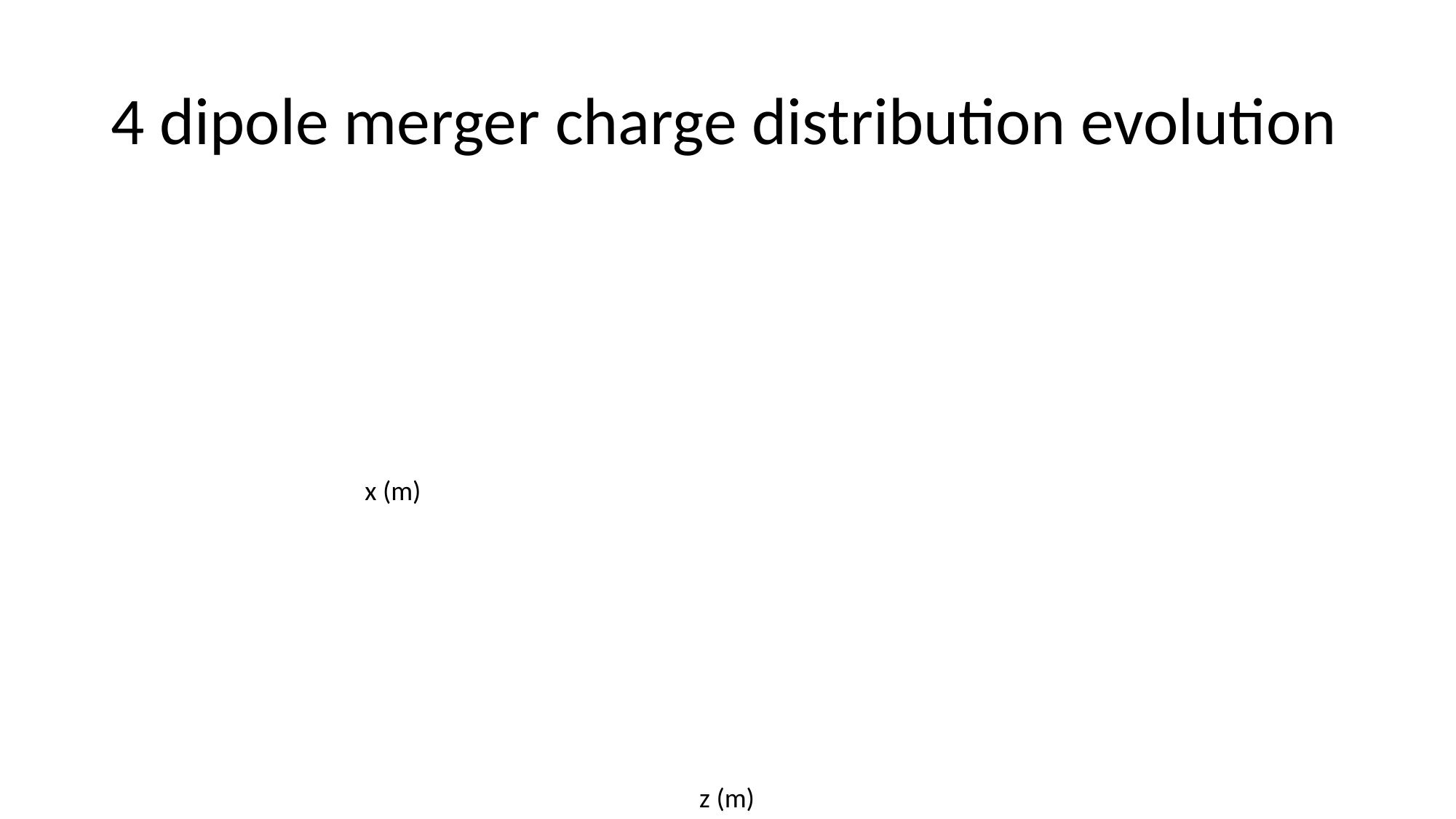

# 4 dipole merger charge distribution evolution
x (m)
z (m)